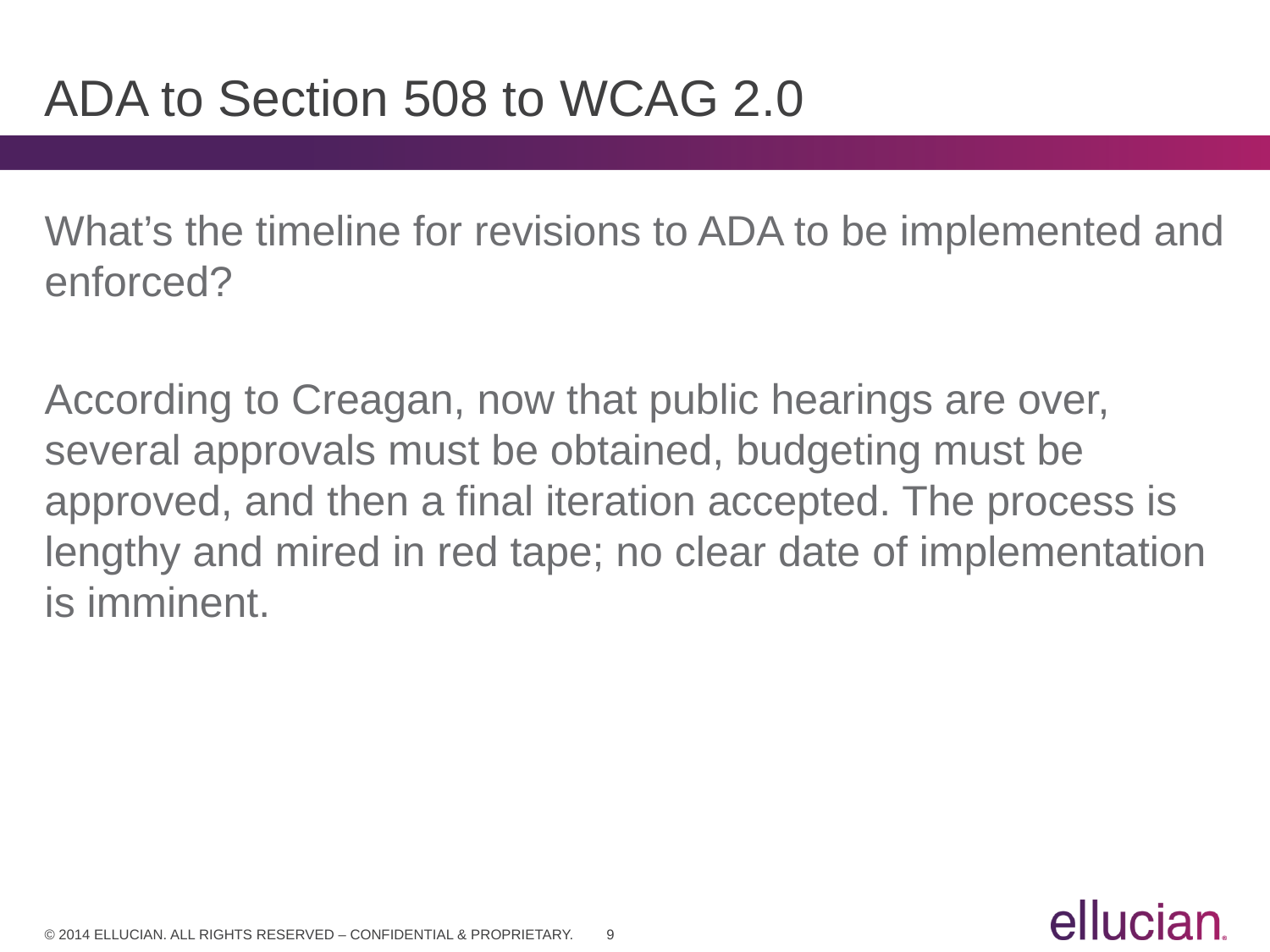

# ADA to Section 508 to WCAG 2.0
What’s the timeline for revisions to ADA to be implemented and enforced?

According to Creagan, now that public hearings are over, several approvals must be obtained, budgeting must be approved, and then a final iteration accepted. The process is lengthy and mired in red tape; no clear date of implementation is imminent.